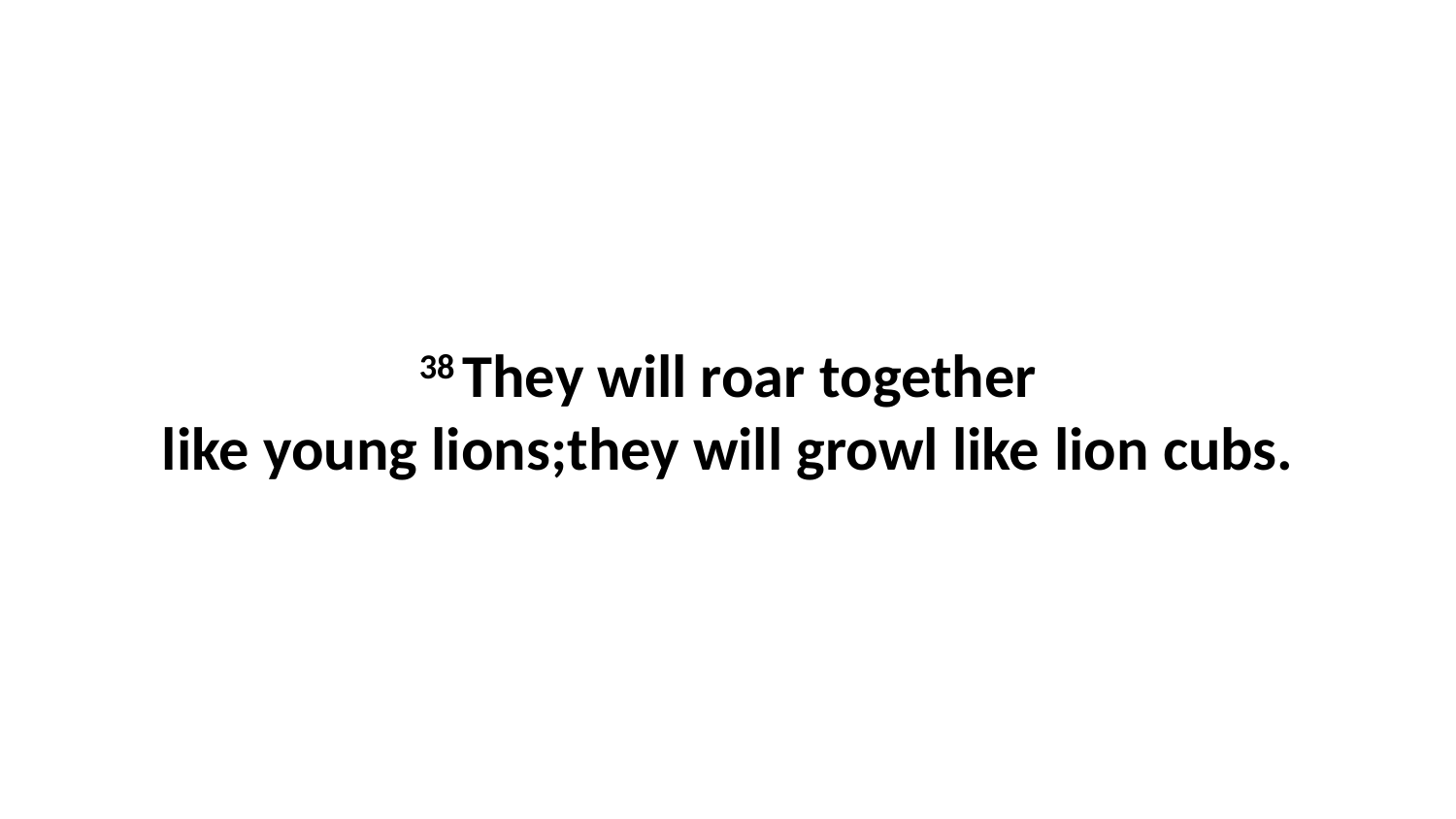

38 They will roar together like young lions;they will growl like lion cubs.